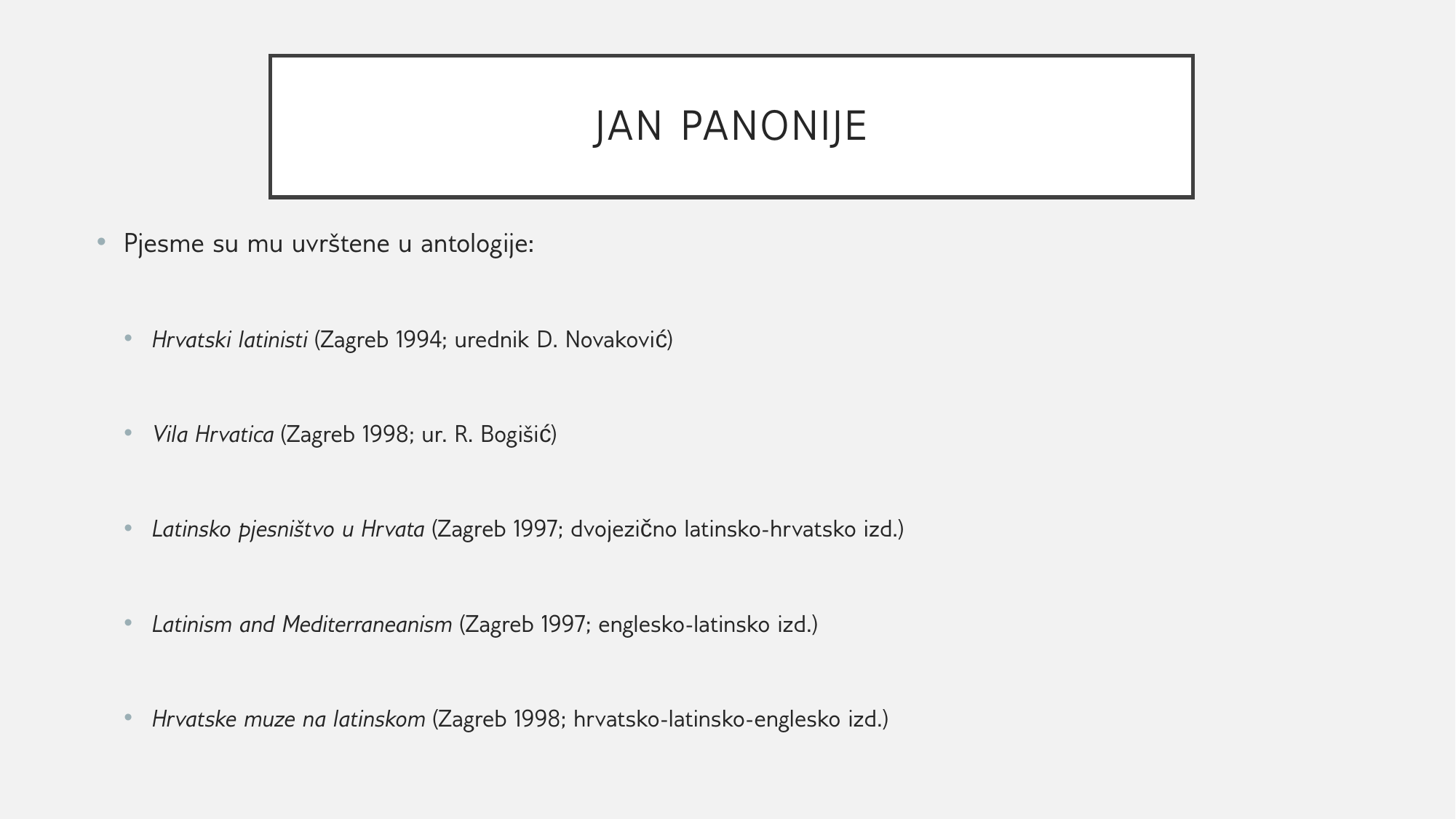

# Jan panonije
Pjesme su mu uvrštene u antologije:

Hrvatski latinisti (Zagreb 1994; urednik D. Novaković)

Vila Hrvatica (Zagreb 1998; ur. R. Bogišić)

Latinsko pjesništvo u Hrvata (Zagreb 1997; dvojezično latinsko-hrvatsko izd.)

Latinism and Mediterraneanism (Zagreb 1997; englesko-latinsko izd.)

Hrvatske muze na latinskom (Zagreb 1998; hrvatsko-latinsko-englesko izd.)